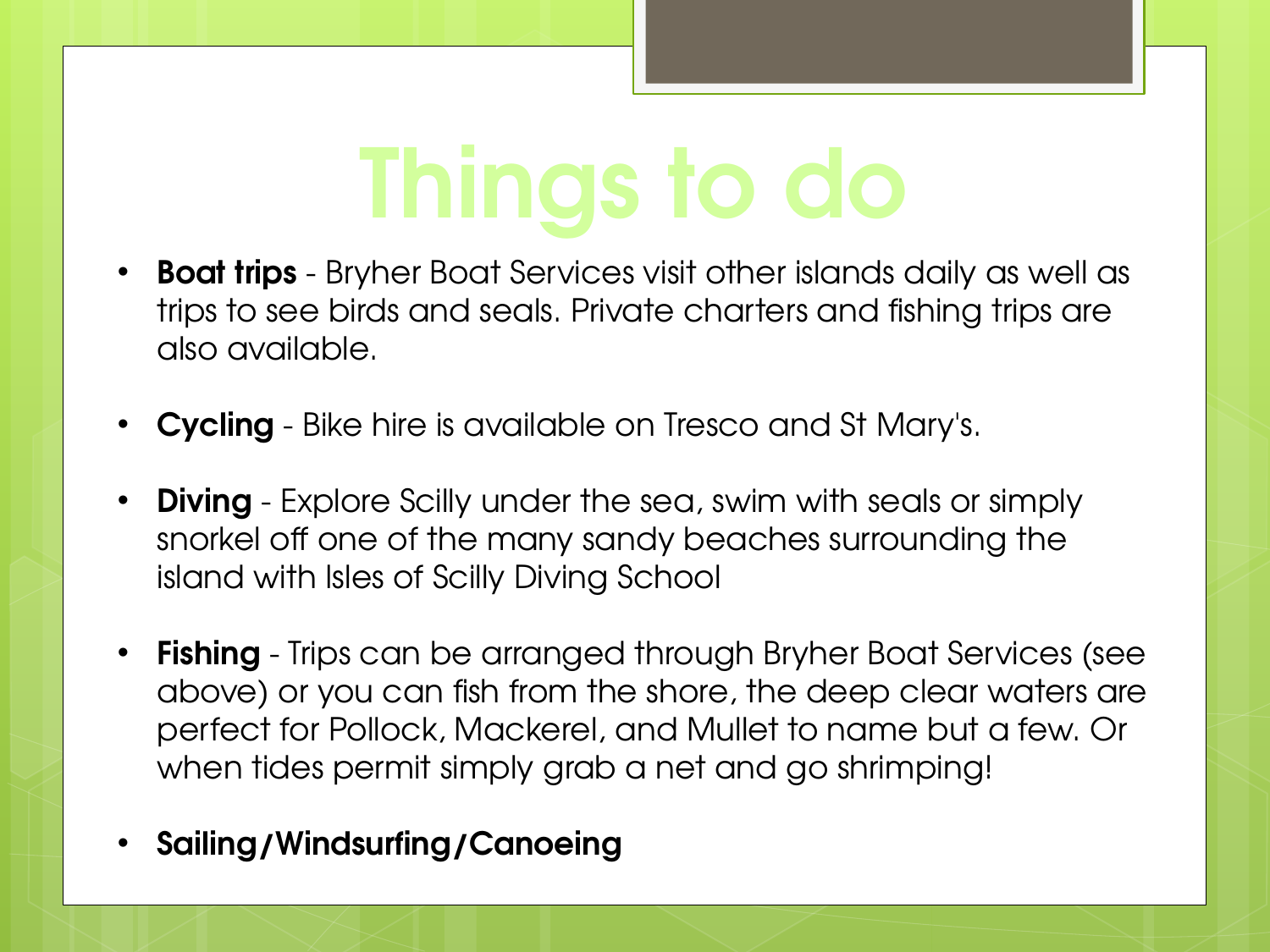

Things to do
Boat trips - Bryher Boat Services visit other islands daily as well as trips to see birds and seals. Private charters and fishing trips are also available.

Cycling - Bike hire is available on Tresco and St Mary's.

Diving - Explore Scilly under the sea, swim with seals or simply snorkel off one of the many sandy beaches surrounding the island with Isles of Scilly Diving School

Fishing - Trips can be arranged through Bryher Boat Services (see above) or you can fish from the shore, the deep clear waters are perfect for Pollock, Mackerel, and Mullet to name but a few. Or when tides permit simply grab a net and go shrimping!

Sailing/Windsurfing/Canoeing